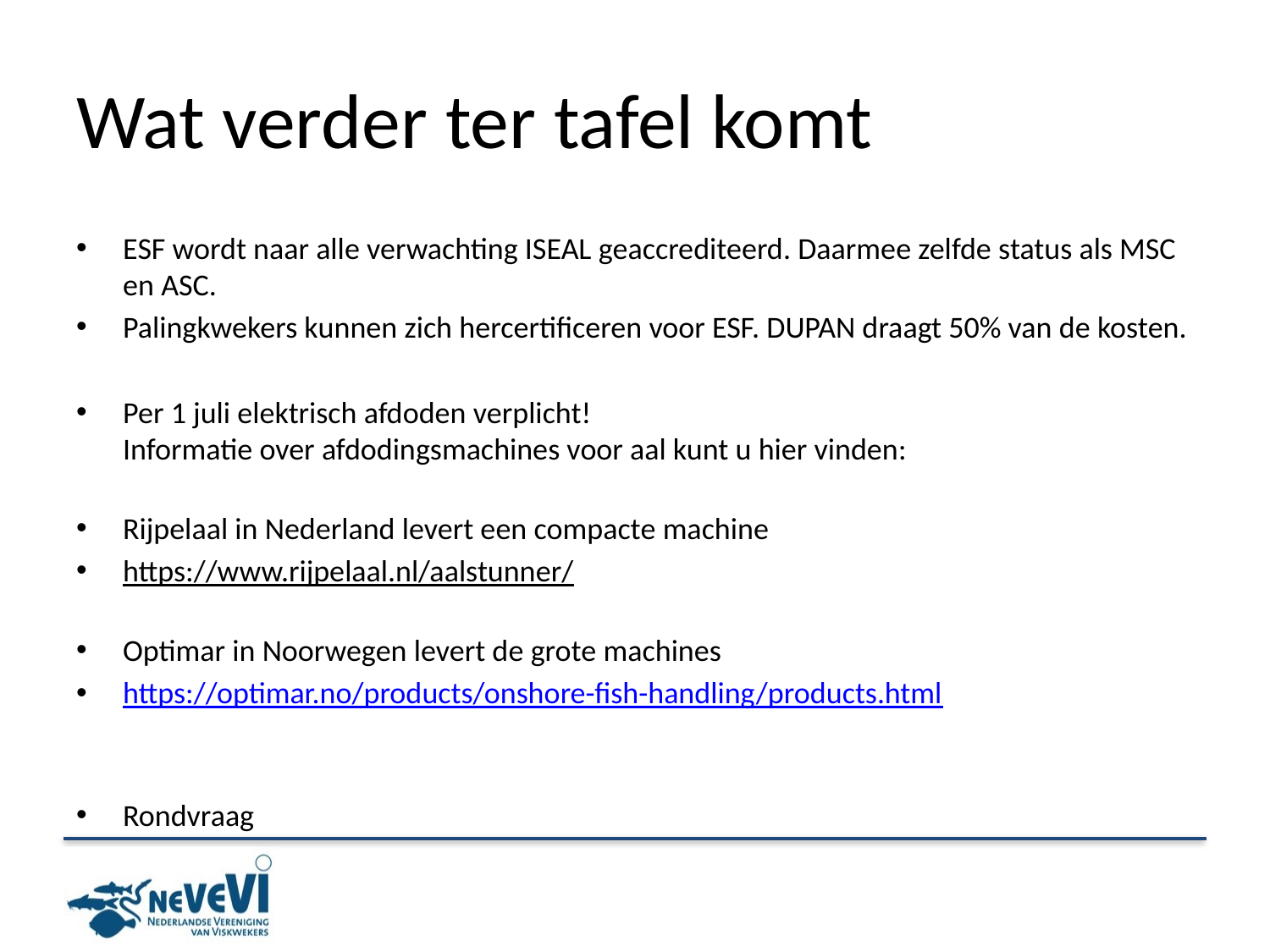

# Wat verder ter tafel komt
ESF wordt naar alle verwachting ISEAL geaccrediteerd. Daarmee zelfde status als MSC en ASC.
Palingkwekers kunnen zich hercertificeren voor ESF. DUPAN draagt 50% van de kosten.

Per 1 juli elektrisch afdoden verplicht!
Informatie over afdodingsmachines voor aal kunt u hier vinden:
Rijpelaal in Nederland levert een compacte machine
https://www.rijpelaal.nl/aalstunner/
Optimar in Noorwegen levert de grote machines
https://optimar.no/products/onshore-fish-handling/products.html

Rondvraag